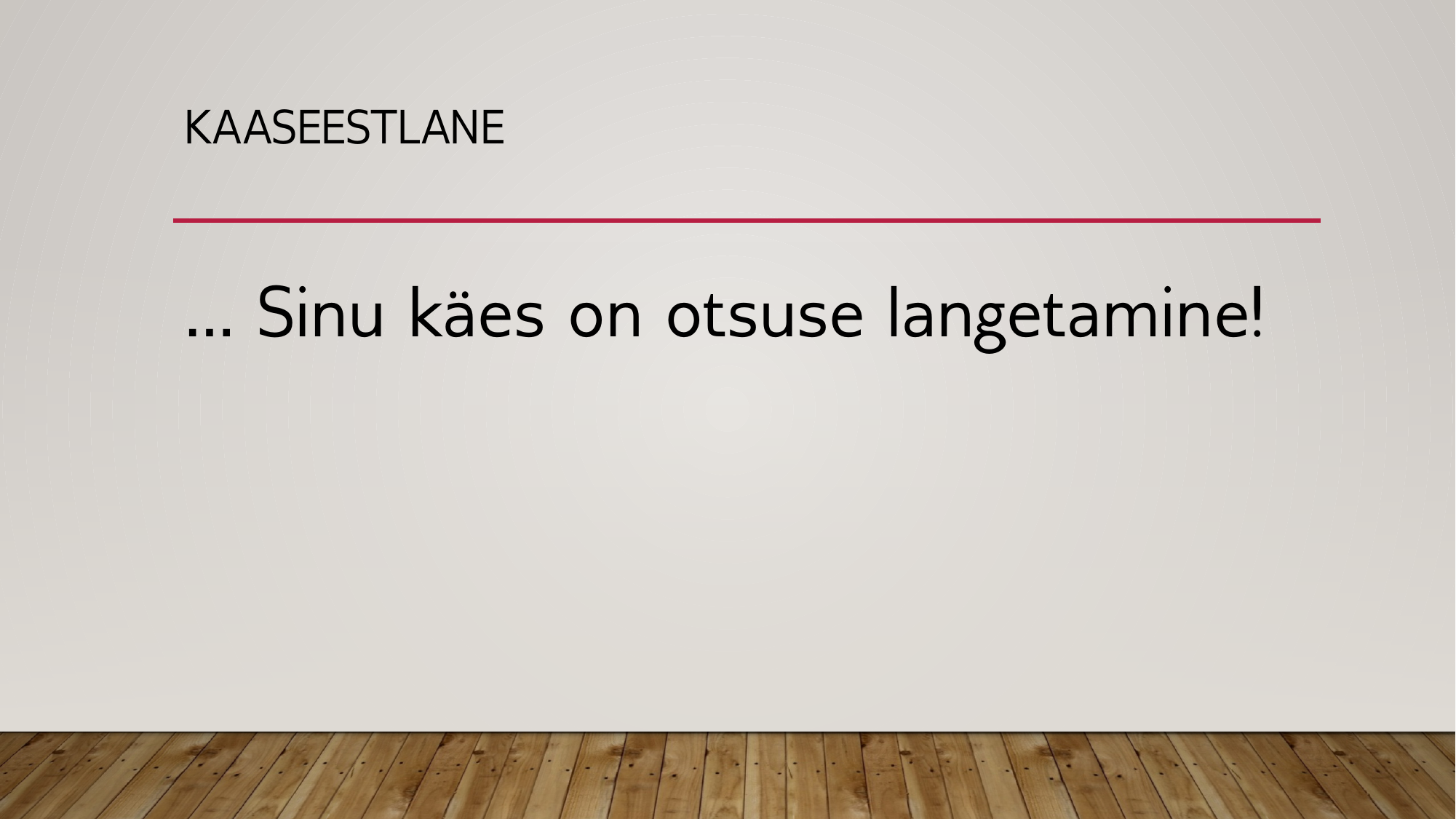

# kaaseestlane
… Sinu käes on otsuse langetamine!